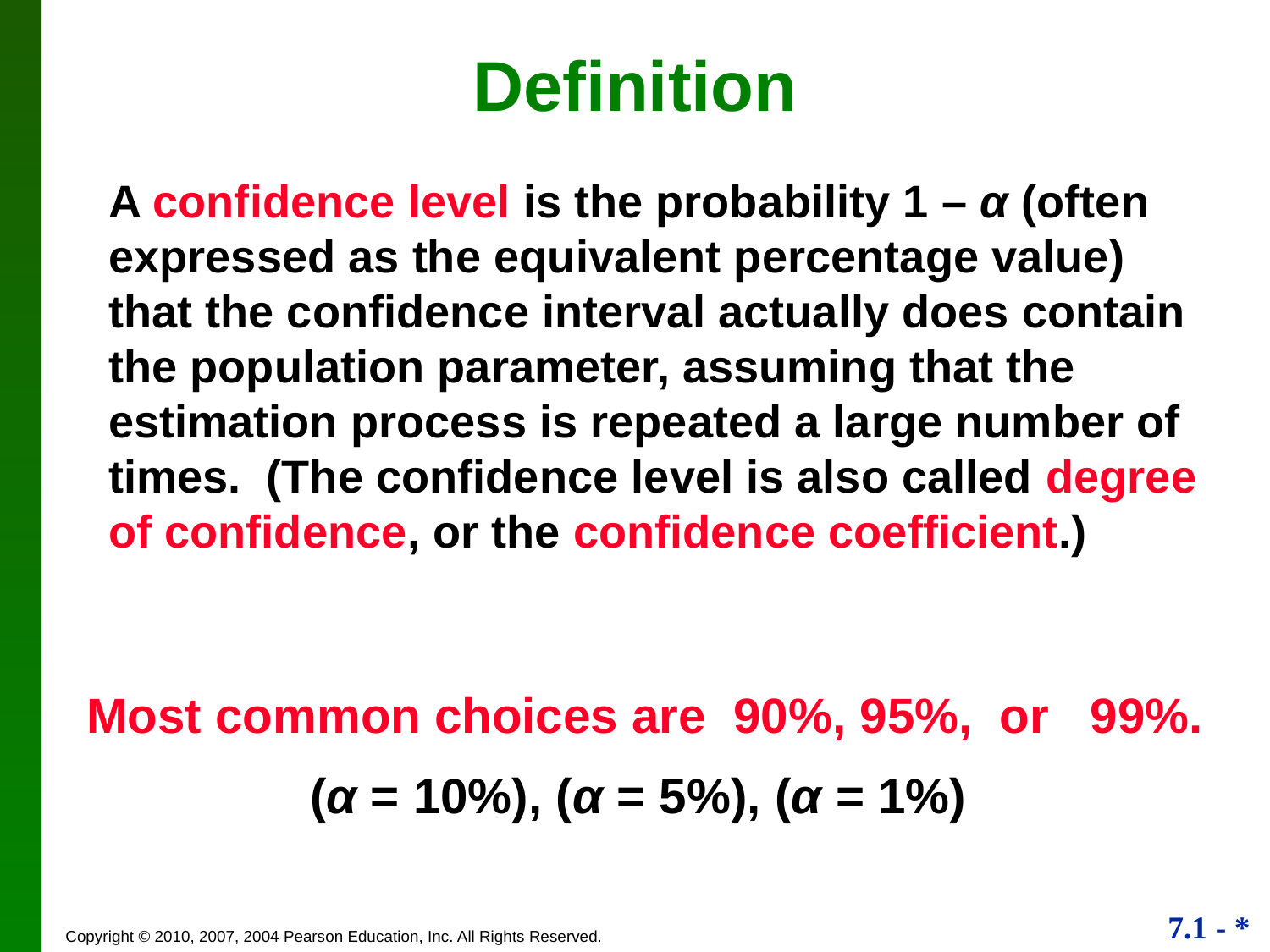

# Definition
A confidence level is the probability 1 – α (often expressed as the equivalent percentage value) that the confidence interval actually does contain the population parameter, assuming that the estimation process is repeated a large number of times.  (The confidence level is also called degree of confidence, or the confidence coefficient.)
Most common choices are  90%, 95%,  or   99%.
	       (α = 10%), (α = 5%), (α = 1%)